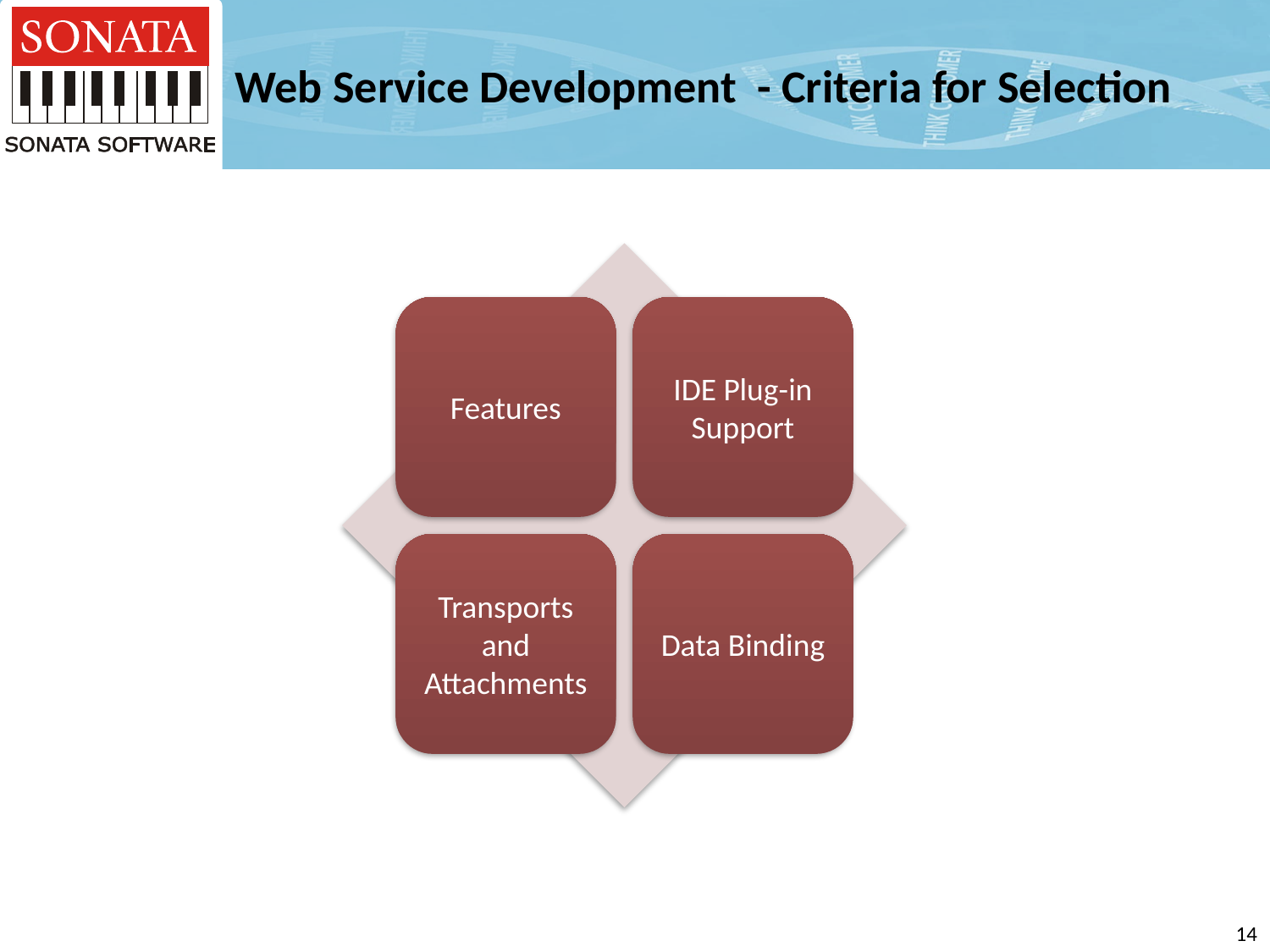

# Web Service Development  - Criteria for Selection

Features
IDE Plug-in Support
Transports and Attachments
Data Binding
14